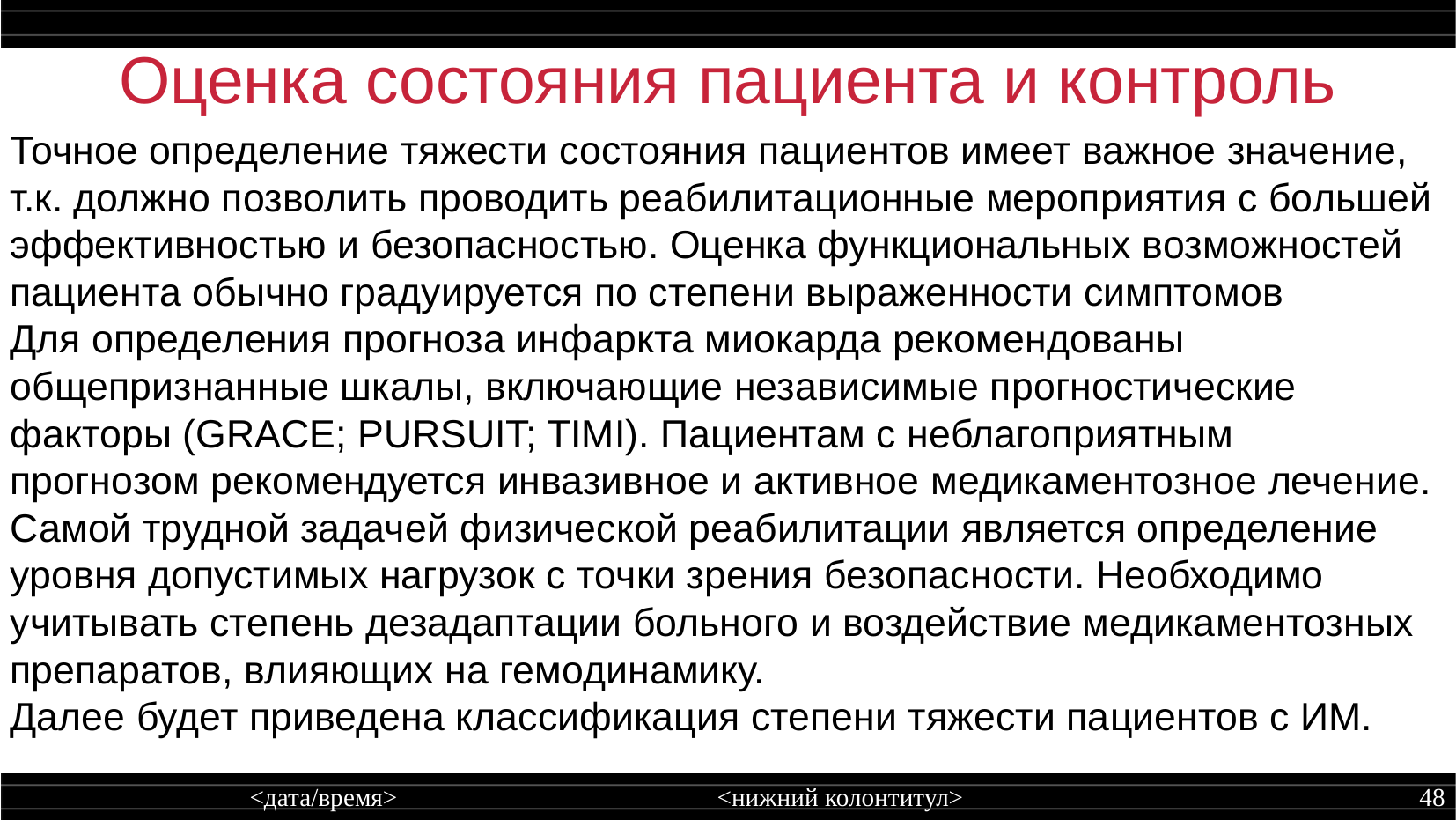

Оценка состояния пациента и контроль
Точное определение тяжести состояния пациентов имеет важное значение, т.к. должно позволить проводить реабилитационные мероприятия с большей эффективностью и безопасностью. Оценка функциональных возможностей пациента обычно градуируется по степени выраженности симптомов
Для определения прогноза инфаркта миокарда рекомендованы общепризнанные шкалы, включающие независимые прогностические факторы (GRACE; PURSUIT; TIMI). Пациентам с неблагоприятным прогнозом рекомендуется инвазивное и активное медикаментозное лечение.
Самой трудной задачей физической реабилитации является определение уровня допустимых нагрузок с точки зрения безопасности. Необходимо учитывать степень дезадаптации больного и воздействие медикаментозных препаратов, влияющих на гемодинамику.
Далее будет приведена классификация степени тяжести пациентов с ИМ.